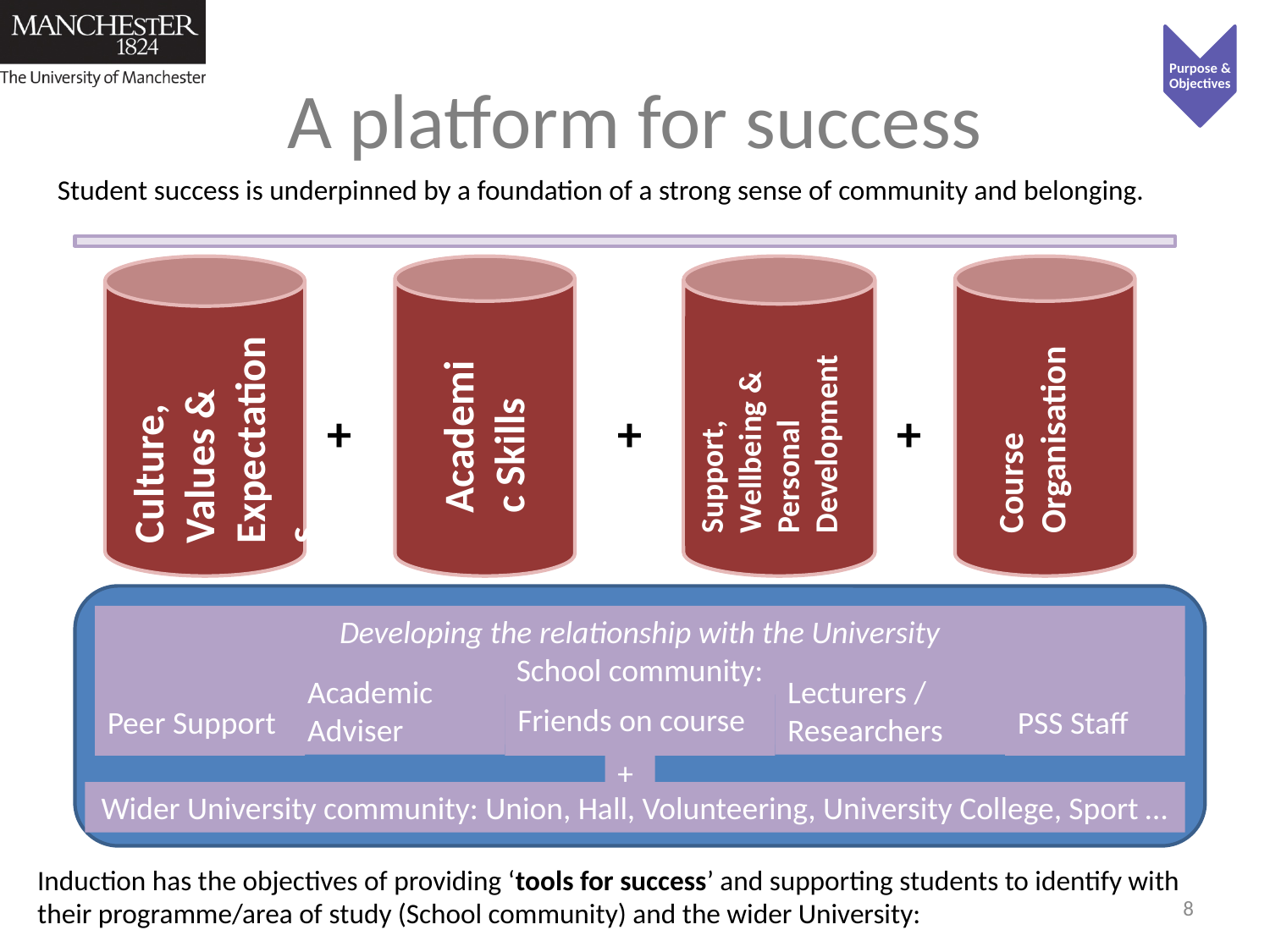

Purpose & Objectives
# A platform for success
Student success is underpinned by a foundation of a strong sense of community and belonging.

Culture, Values & Expectations
Support, Wellbeing & Personal Development
Course Organisation
Academic Skills
+
+
+

Developing the relationship with the University
School community:
Academic Adviser
Lecturers / Researchers

Friends on course
Peer Support
PSS Staff
+
Wider University community: Union, Hall, Volunteering, University College, Sport …
Induction has the objectives of providing ‘tools for success’ and supporting students to identify with their programme/area of study (School community) and the wider University:
8